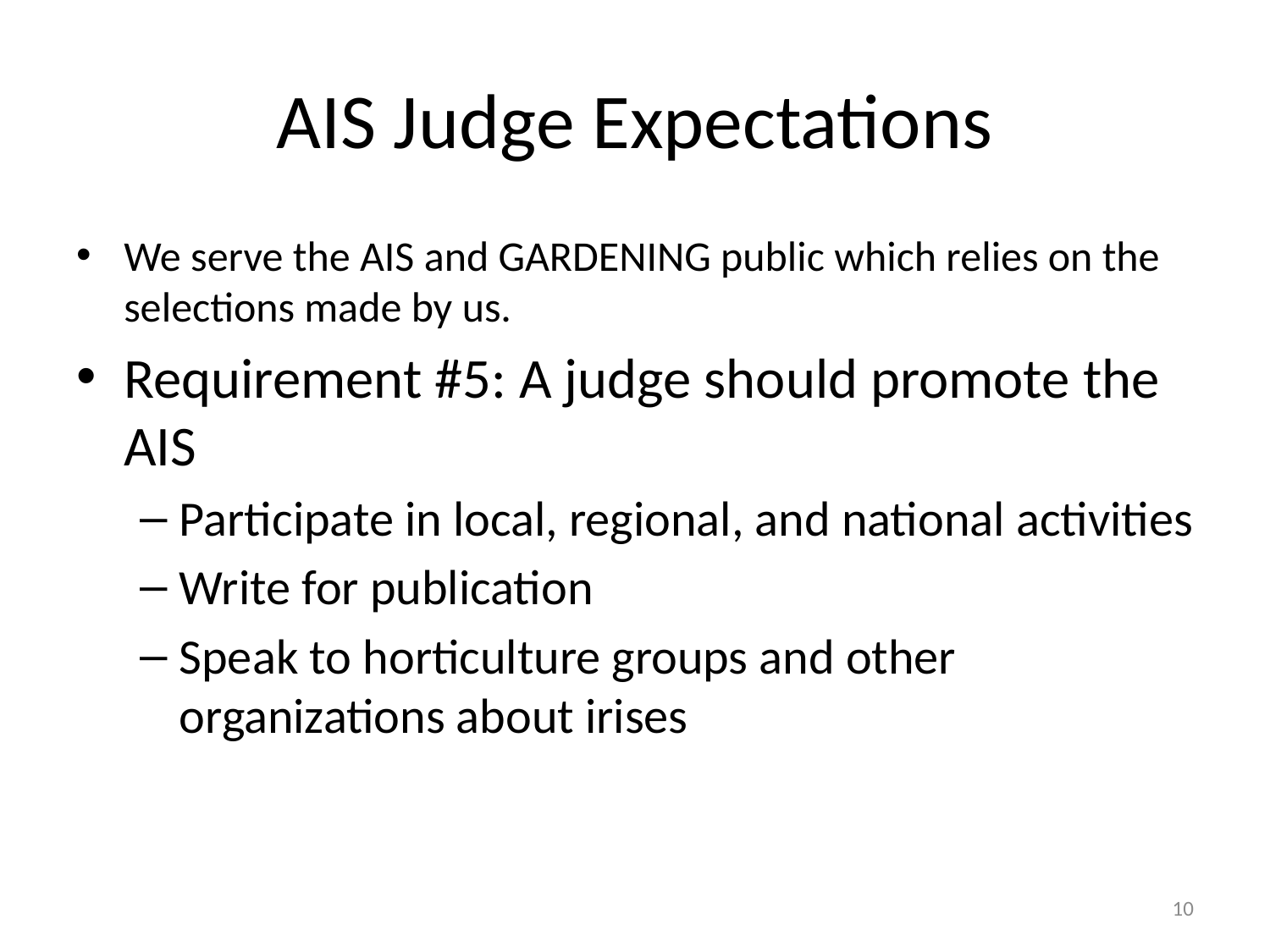

# AIS Judge Expectations
We serve the AIS and GARDENING public which relies on the selections made by us.
Requirement #5: A judge should promote the AIS
Participate in local, regional, and national activities
Write for publication
Speak to horticulture groups and other organizations about irises
10